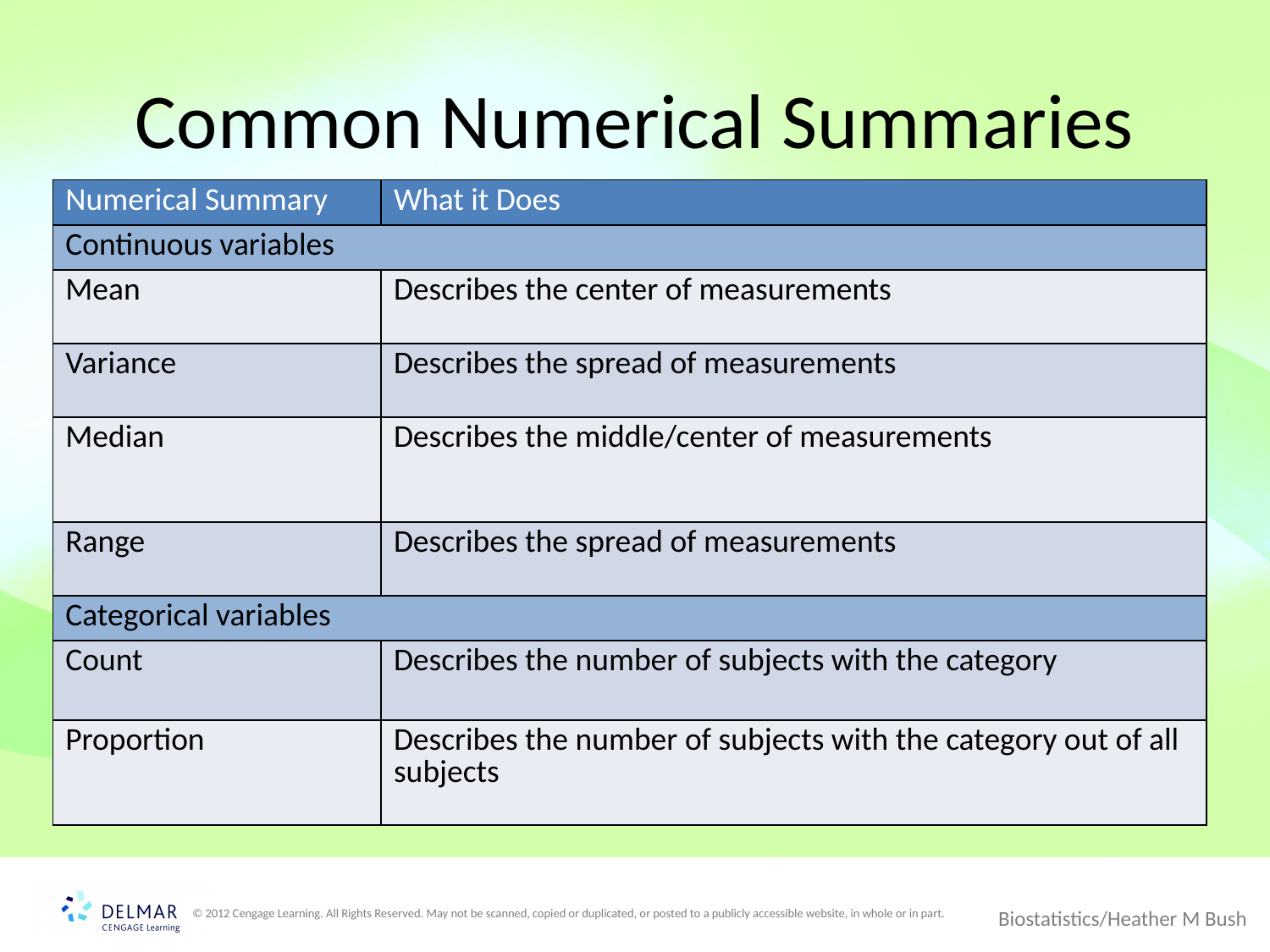

# Common Numerical Summaries
| Numerical Summary | What it Does |
| --- | --- |
| Continuous variables |  |
| Mean | Describes the center of measurements |
| Variance | Describes the spread of measurements |
| Median | Describes the middle/center of measurements |
| Range | Describes the spread of measurements |
| Categorical variables |  |
| Count | Describes the number of subjects with the category |
| Proportion | Describes the number of subjects with the category out of all subjects |